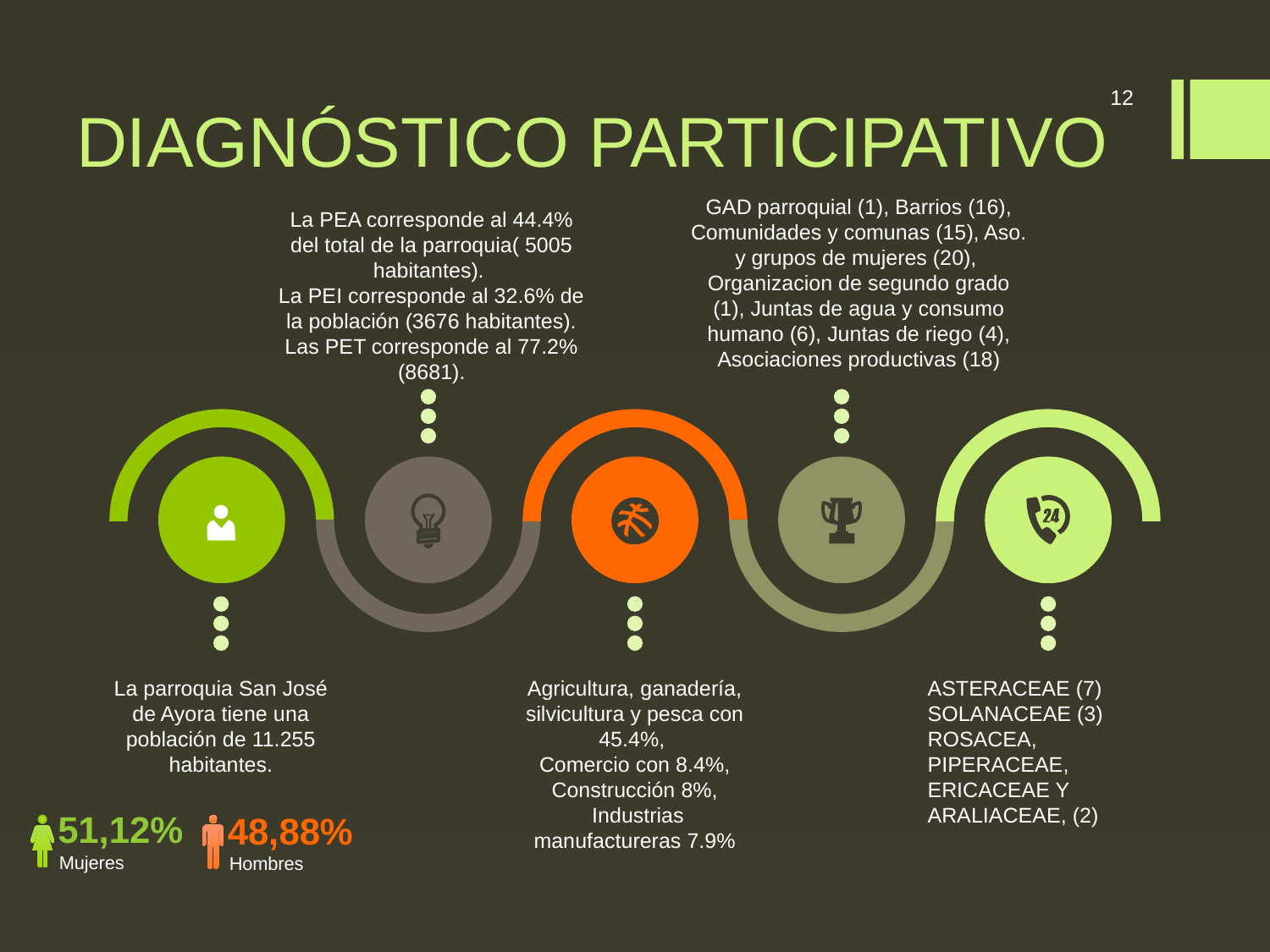

# DIAGNÓSTICO PARTICIPATIVO
12
GAD parroquial (1), Barrios (16), Comunidades y comunas (15), Aso. y grupos de mujeres (20),  Organizacion de segundo grado (1), Juntas de agua y consumo humano (6), Juntas de riego (4), Asociaciones productivas (18)
La PEA corresponde al 44.4% del total de la parroquia( 5005 habitantes).
La PEI corresponde al 32.6% de la población (3676 habitantes).
Las PET corresponde al 77.2% (8681).

La parroquia San José de Ayora tiene una población de 11.255 habitantes.
Agricultura, ganadería, silvicultura y pesca con 45.4%,
Comercio con 8.4%,
 Construcción 8%,
 Industrias manufactureras 7.9%
ASTERACEAE (7) SOLANACEAE (3)
ROSACEA, PIPERACEAE, ERICACEAE Y ARALIACEAE, (2)
51,12%

Mujeres
48,88%

Hombres